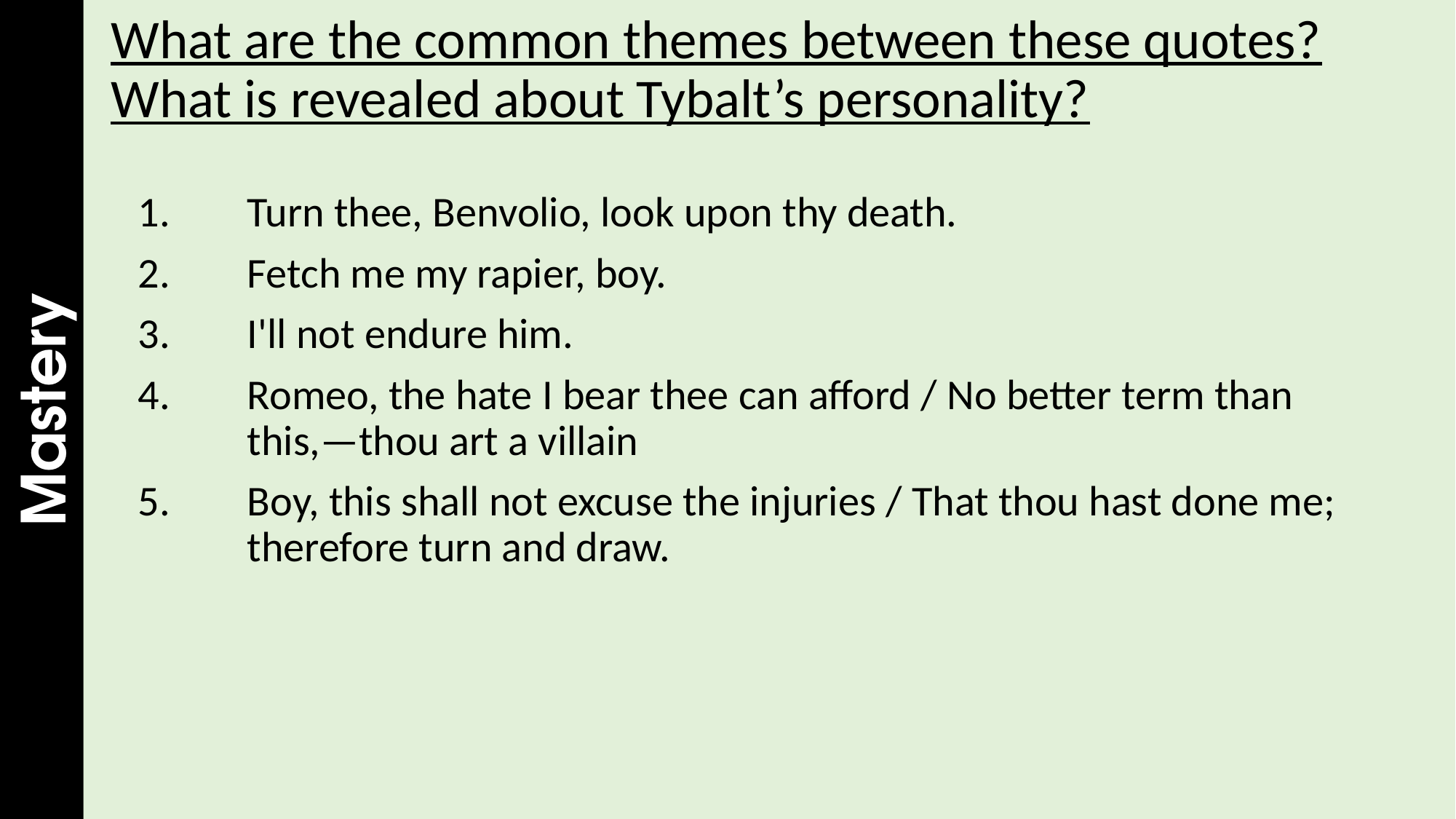

# What are the common themes between these quotes? What is revealed about Tybalt’s personality?
Turn thee, Benvolio, look upon thy death.
Fetch me my rapier, boy.
I'll not endure him.
Romeo, the hate I bear thee can afford / No better term than this,—thou art a villain
Boy, this shall not excuse the injuries / That thou hast done me; therefore turn and draw.

Mastery